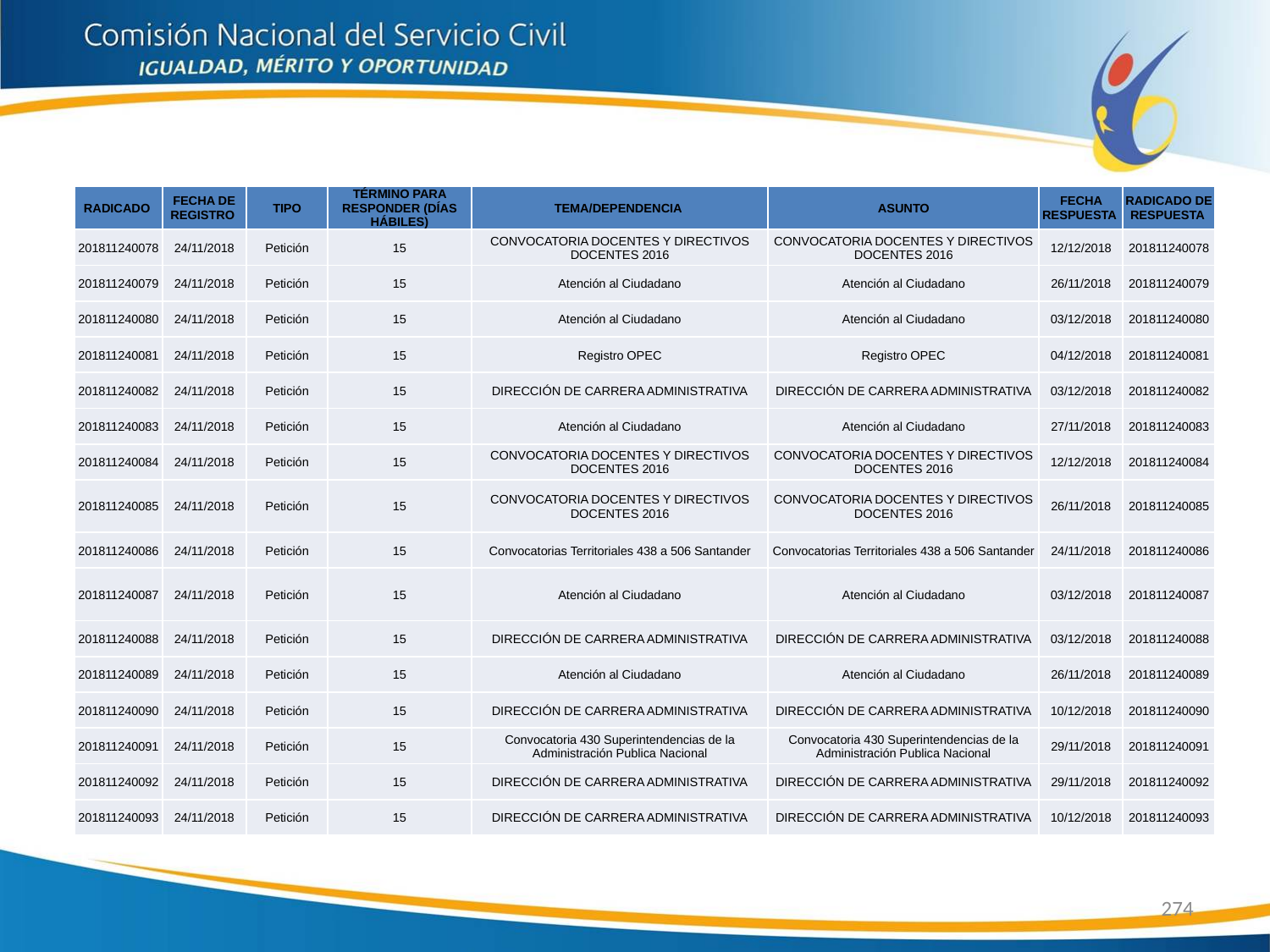

| RADICADO | FECHA DE REGISTRO | TIPO | TÉRMINO PARA RESPONDER (DÍAS HÁBILES) | TEMA/DEPENDENCIA | ASUNTO | FECHA RESPUESTA | RADICADO DE RESPUESTA |
| --- | --- | --- | --- | --- | --- | --- | --- |
| 201811240078 | 24/11/2018 | Petición | 15 | CONVOCATORIA DOCENTES Y DIRECTIVOS DOCENTES 2016 | CONVOCATORIA DOCENTES Y DIRECTIVOS DOCENTES 2016 | 12/12/2018 | 201811240078 |
| 201811240079 | 24/11/2018 | Petición | 15 | Atención al Ciudadano | Atención al Ciudadano | 26/11/2018 | 201811240079 |
| 201811240080 | 24/11/2018 | Petición | 15 | Atención al Ciudadano | Atención al Ciudadano | 03/12/2018 | 201811240080 |
| 201811240081 | 24/11/2018 | Petición | 15 | Registro OPEC | Registro OPEC | 04/12/2018 | 201811240081 |
| 201811240082 | 24/11/2018 | Petición | 15 | DIRECCIÓN DE CARRERA ADMINISTRATIVA | DIRECCIÓN DE CARRERA ADMINISTRATIVA | 03/12/2018 | 201811240082 |
| 201811240083 | 24/11/2018 | Petición | 15 | Atención al Ciudadano | Atención al Ciudadano | 27/11/2018 | 201811240083 |
| 201811240084 | 24/11/2018 | Petición | 15 | CONVOCATORIA DOCENTES Y DIRECTIVOS DOCENTES 2016 | CONVOCATORIA DOCENTES Y DIRECTIVOS DOCENTES 2016 | 12/12/2018 | 201811240084 |
| 201811240085 | 24/11/2018 | Petición | 15 | CONVOCATORIA DOCENTES Y DIRECTIVOS DOCENTES 2016 | CONVOCATORIA DOCENTES Y DIRECTIVOS DOCENTES 2016 | 26/11/2018 | 201811240085 |
| 201811240086 | 24/11/2018 | Petición | 15 | Convocatorias Territoriales 438 a 506 Santander | Convocatorias Territoriales 438 a 506 Santander | 24/11/2018 | 201811240086 |
| 201811240087 | 24/11/2018 | Petición | 15 | Atención al Ciudadano | Atención al Ciudadano | 03/12/2018 | 201811240087 |
| 201811240088 | 24/11/2018 | Petición | 15 | DIRECCIÓN DE CARRERA ADMINISTRATIVA | DIRECCIÓN DE CARRERA ADMINISTRATIVA | 03/12/2018 | 201811240088 |
| 201811240089 | 24/11/2018 | Petición | 15 | Atención al Ciudadano | Atención al Ciudadano | 26/11/2018 | 201811240089 |
| 201811240090 | 24/11/2018 | Petición | 15 | DIRECCIÓN DE CARRERA ADMINISTRATIVA | DIRECCIÓN DE CARRERA ADMINISTRATIVA | 10/12/2018 | 201811240090 |
| 201811240091 | 24/11/2018 | Petición | 15 | Convocatoria 430 Superintendencias de la Administración Publica Nacional | Convocatoria 430 Superintendencias de la Administración Publica Nacional | 29/11/2018 | 201811240091 |
| 201811240092 | 24/11/2018 | Petición | 15 | DIRECCIÓN DE CARRERA ADMINISTRATIVA | DIRECCIÓN DE CARRERA ADMINISTRATIVA | 29/11/2018 | 201811240092 |
| 201811240093 | 24/11/2018 | Petición | 15 | DIRECCIÓN DE CARRERA ADMINISTRATIVA | DIRECCIÓN DE CARRERA ADMINISTRATIVA | 10/12/2018 | 201811240093 |
274